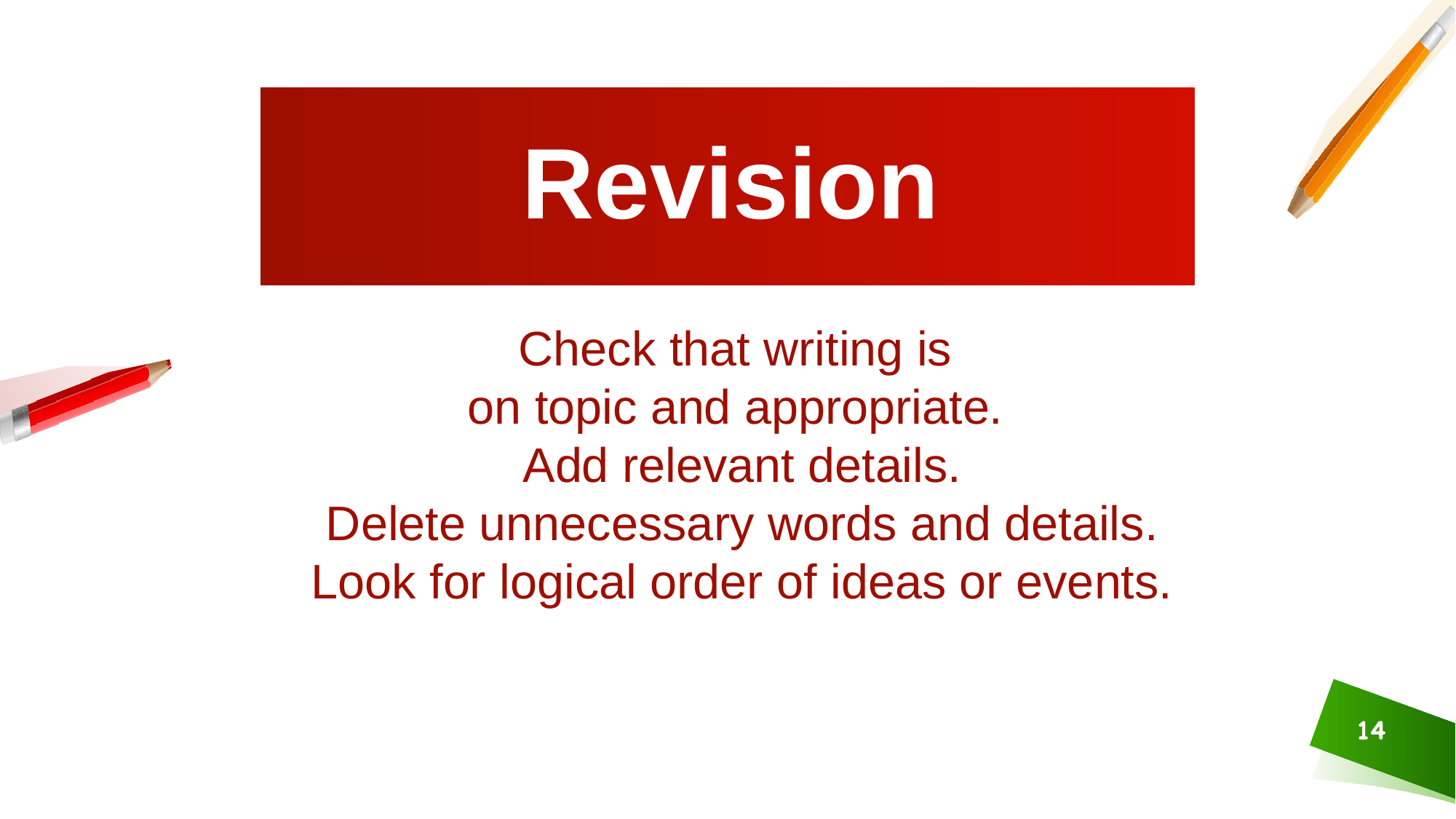

# Revision
Check that writing is
on topic and appropriate.
Add relevant details.
Delete unnecessary words and details.
Look for logical order of ideas or events.

14